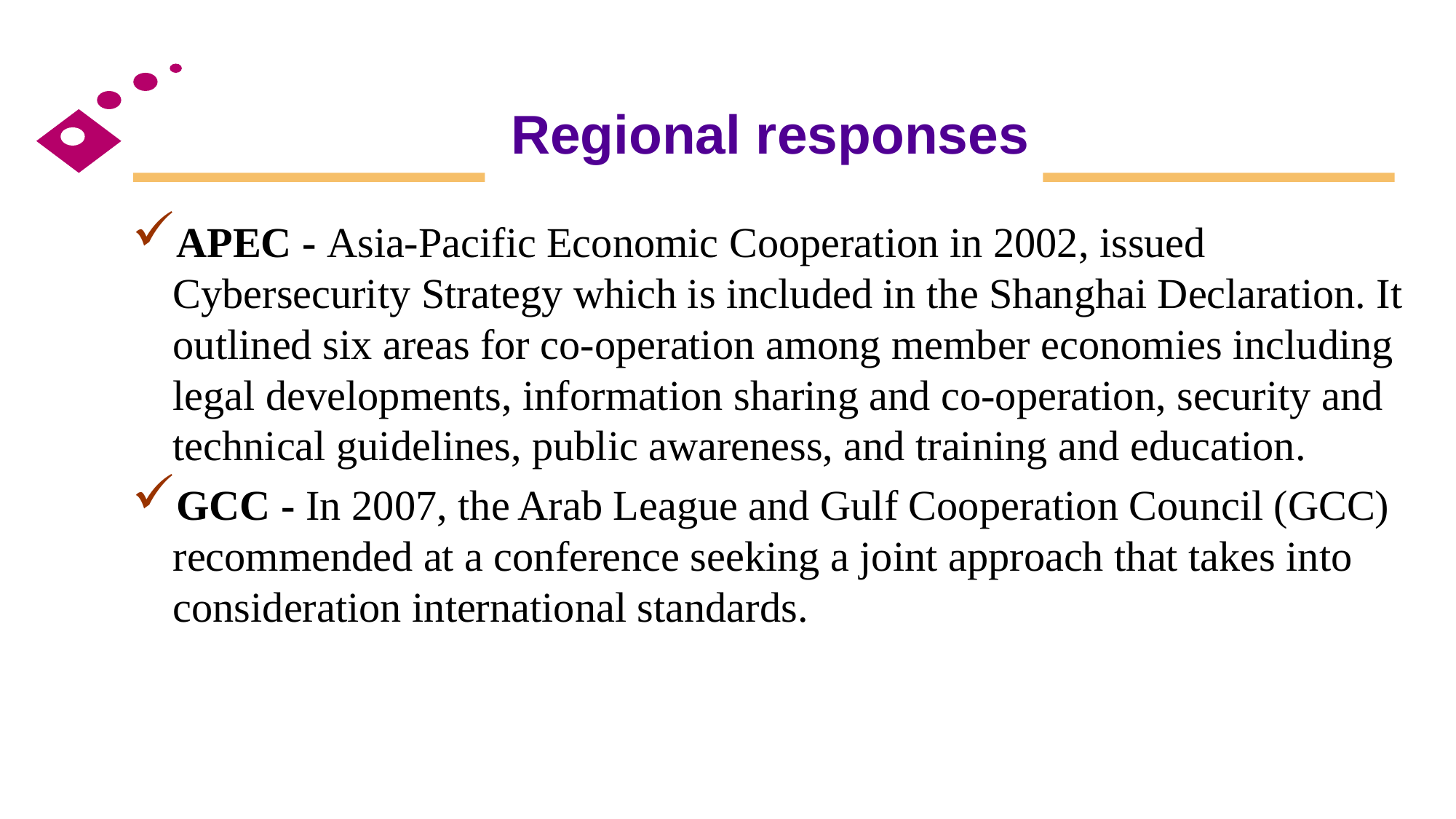

# Regional responses
APEC - Asia-Pacific Economic Cooperation in 2002, issued Cybersecurity Strategy which is included in the Shanghai Declaration. It outlined six areas for co-operation among member economies including legal developments, information sharing and co-operation, security and technical guidelines, public awareness, and training and education.
GCC - In 2007, the Arab League and Gulf Cooperation Council (GCC) recommended at a conference seeking a joint approach that takes into consideration international standards.